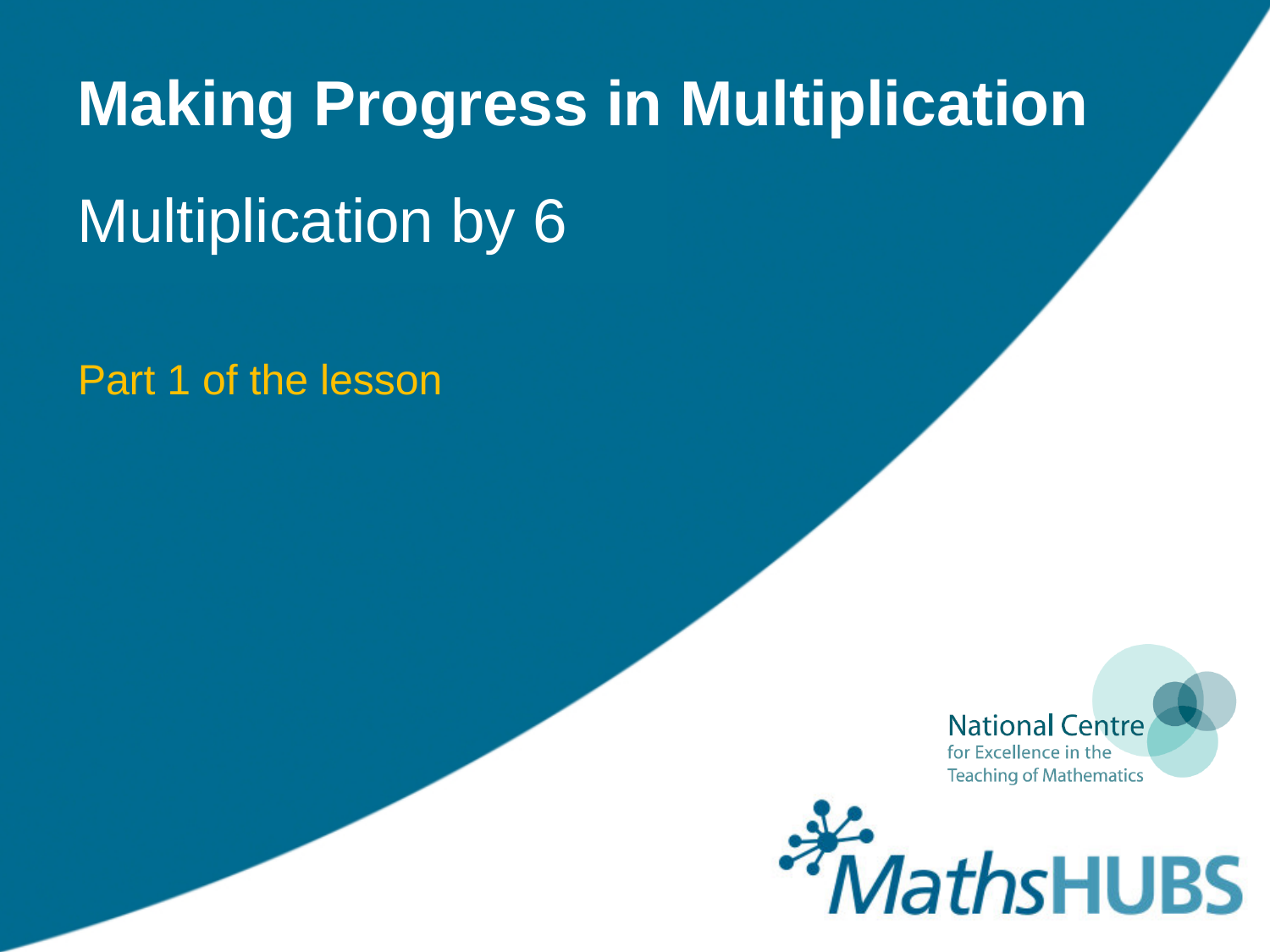

# Making Progress in Multiplication
Multiplication by 6
Part 1 of the lesson